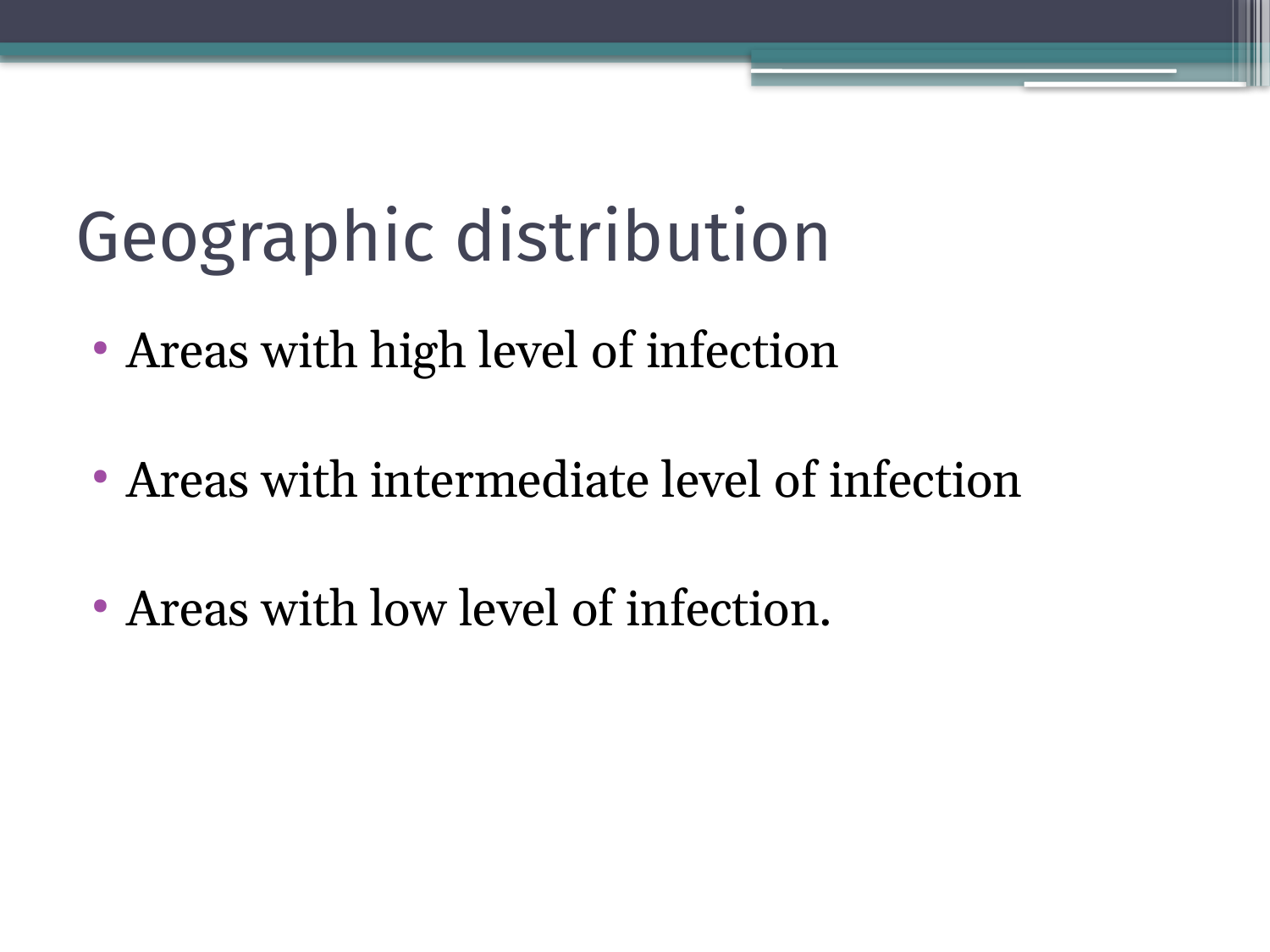

# Geographic distribution
Areas with high level of infection

Areas with intermediate level of infection

Areas with low level of infection.